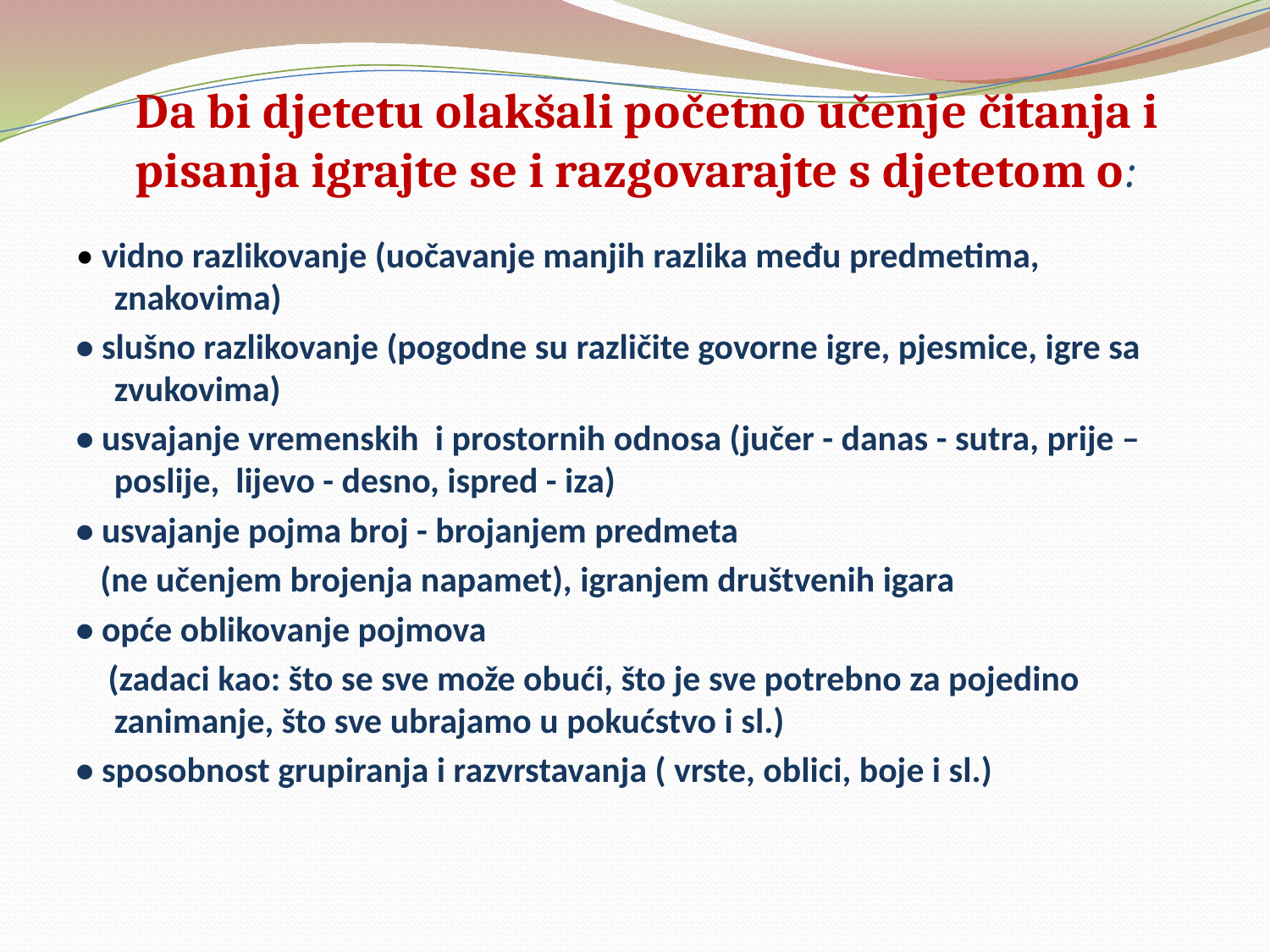

• vidno razlikovanje (uočavanje manjih razlika među predmetima, znakovima)
• slušno razlikovanje (pogodne su različite govorne igre, pjesmice, igre sa zvukovima)
• usvajanje vremenskih  i prostornih odnosa (jučer - danas - sutra, prije – poslije,  lijevo - desno, ispred - iza)
• usvajanje pojma broj - brojanjem predmeta
   (ne učenjem brojenja napamet), igranjem društvenih igara
• opće oblikovanje pojmova
    (zadaci kao: što se sve može obući, što je sve potrebno za pojedino zanimanje, što sve ubrajamo u pokućstvo i sl.)
• sposobnost grupiranja i razvrstavanja ( vrste, oblici, boje i sl.)
# Da bi djetetu olakšali početno učenje čitanja i pisanja igrajte se i razgovarajte s djetetom o: